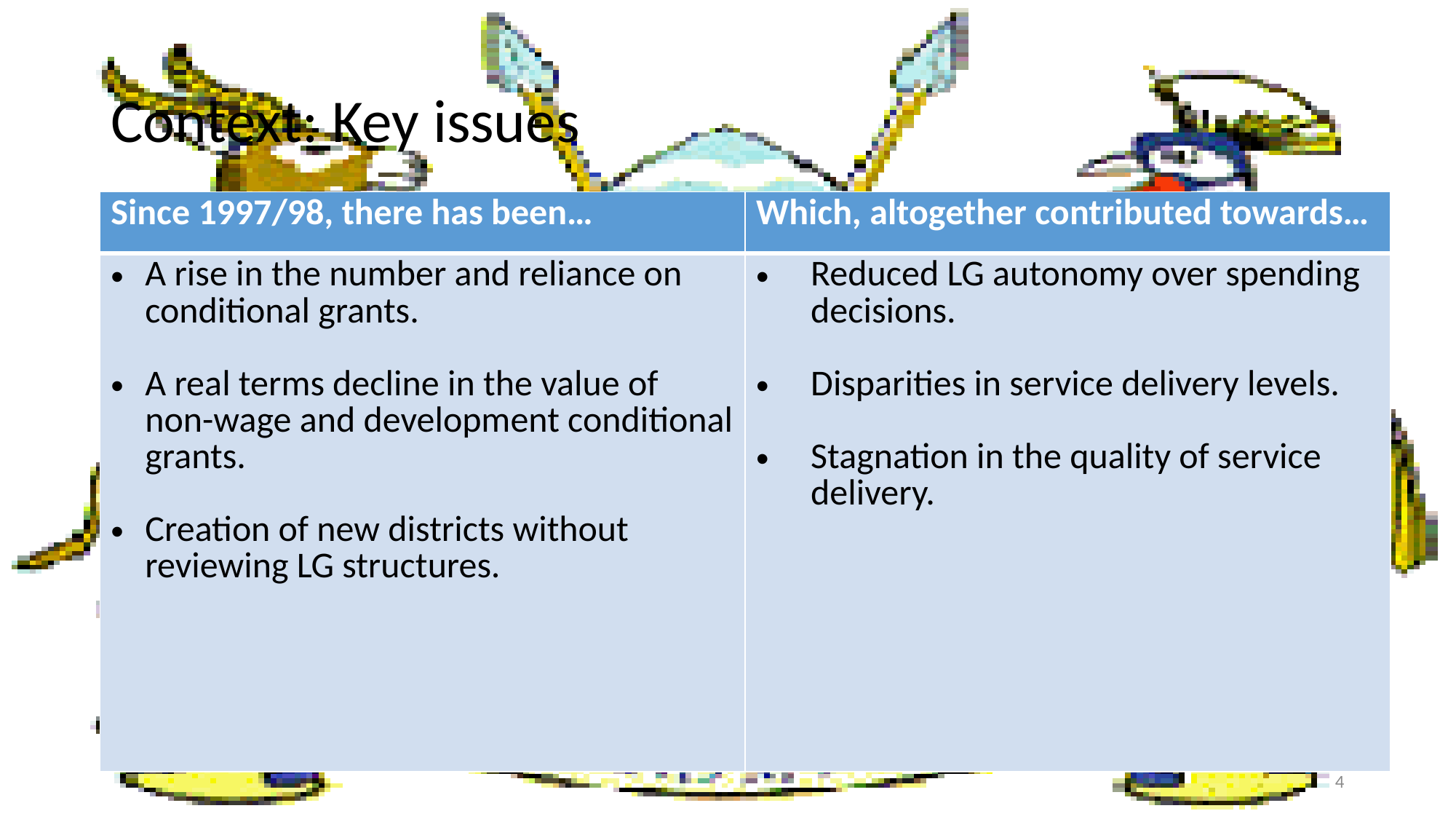

# Context: Key issues
| Since 1997/98, there has been… | Which, altogether contributed towards… |
| --- | --- |
| A rise in the number and reliance on conditional grants. A real terms decline in the value of non-wage and development conditional grants. Creation of new districts without reviewing LG structures. | Reduced LG autonomy over spending decisions. Disparities in service delivery levels. Stagnation in the quality of service delivery. |
4